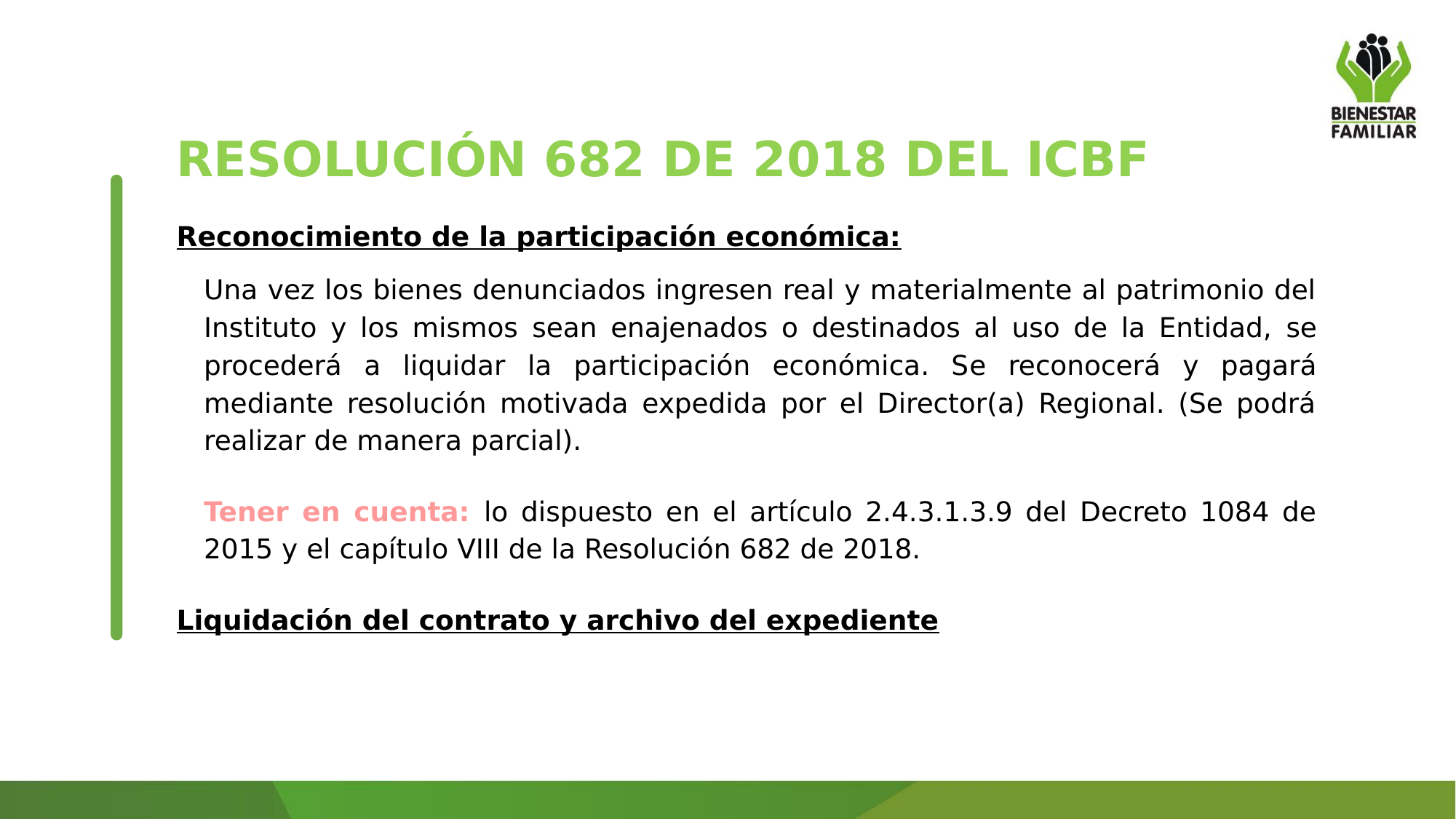

RESOLUCIÓN 682 DE 2018 DEL ICBF

Reconocimiento de la participación económica:
	Una vez los bienes denunciados ingresen real y materialmente al patrimonio del Instituto y los mismos sean enajenados o destinados al uso de la Entidad, se procederá a liquidar la participación económica. Se reconocerá y pagará mediante resolución motivada expedida por el Director(a) Regional. (Se podrá realizar de manera parcial).
	Tener en cuenta: lo dispuesto en el artículo 2.4.3.1.3.9 del Decreto 1084 de 2015 y el capítulo VIII de la Resolución 682 de 2018.
Liquidación del contrato y archivo del expediente